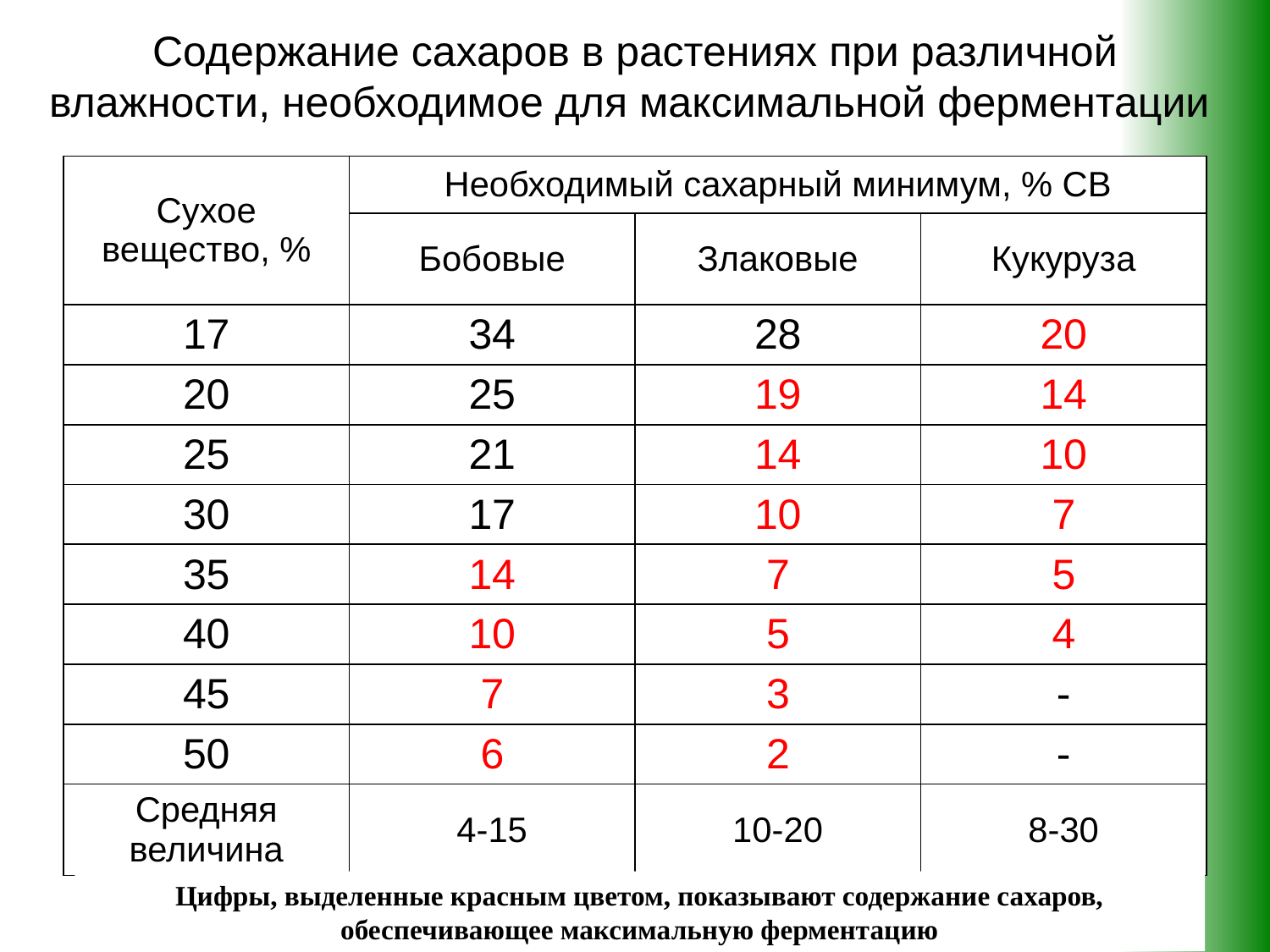

# Содержание сахаров в растениях при различной влажности, необходимое для максимальной ферментации
| Сухое вещество, % | Необходимый сахарный минимум, % СВ |  |  |
| --- | --- | --- | --- |
|  | Бобовые | Злаковые | Кукуруза |
| 17 | 34 | 28 | 20 |
| 20 | 25 | 19 | 14 |
| 25 | 21 | 14 | 10 |
| 30 | 17 | 10 | 7 |
| 35 | 14 | 7 | 5 |
| 40 | 10 | 5 | 4 |
| 45 | 7 | 3 | - |
| 50 | 6 | 2 | - |
| Средняя величина | 4-15 | 10-20 | 8-30 |
Цифры, выделенные красным цветом, показывают содержание сахаров, обеспечивающее максимальную ферментацию